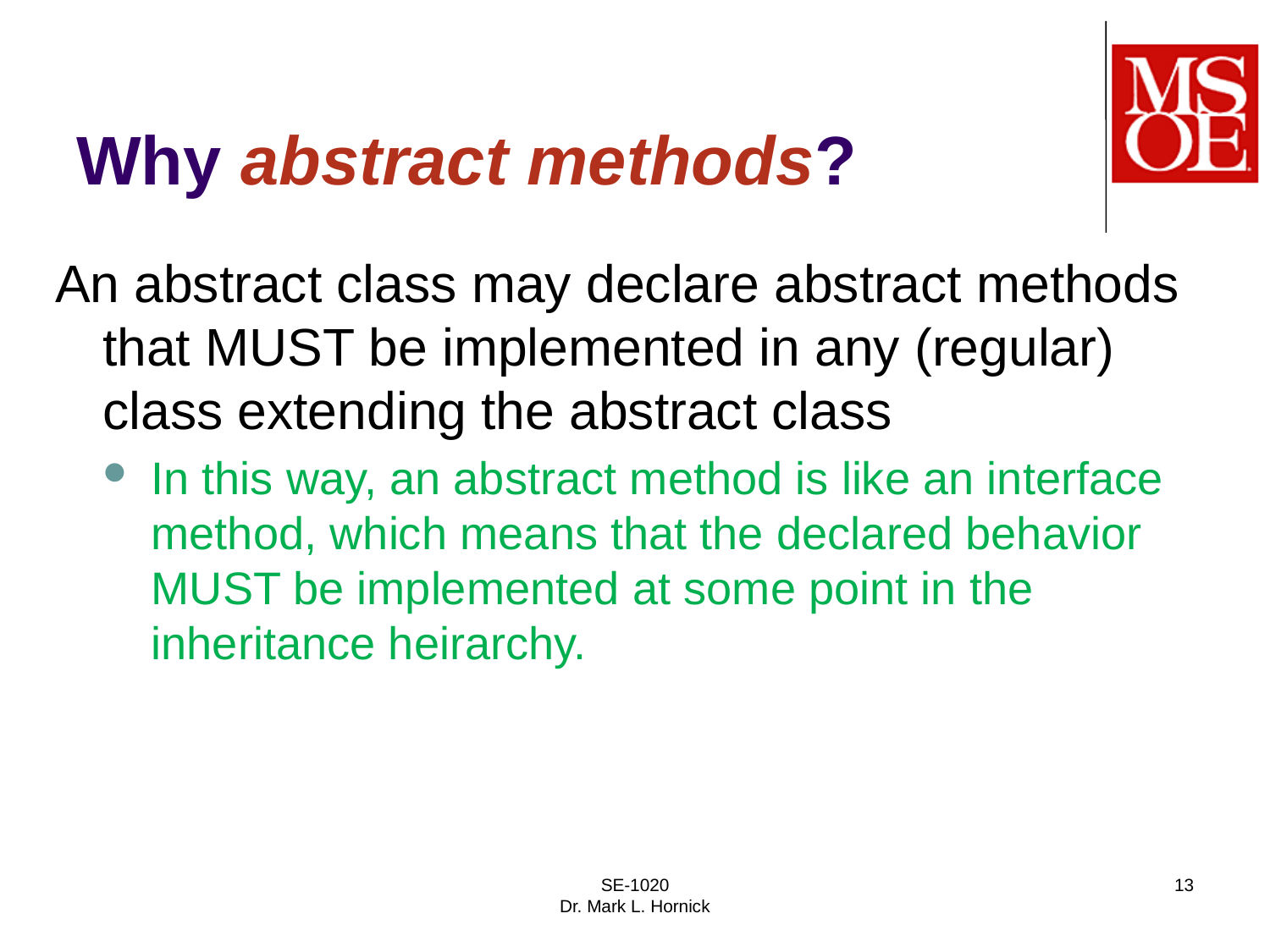

# Why abstract methods?
An abstract class may declare abstract methods that MUST be implemented in any (regular) class extending the abstract class
In this way, an abstract method is like an interface method, which means that the declared behavior MUST be implemented at some point in the inheritance heirarchy.
SE-1020
Dr. Mark L. Hornick
13